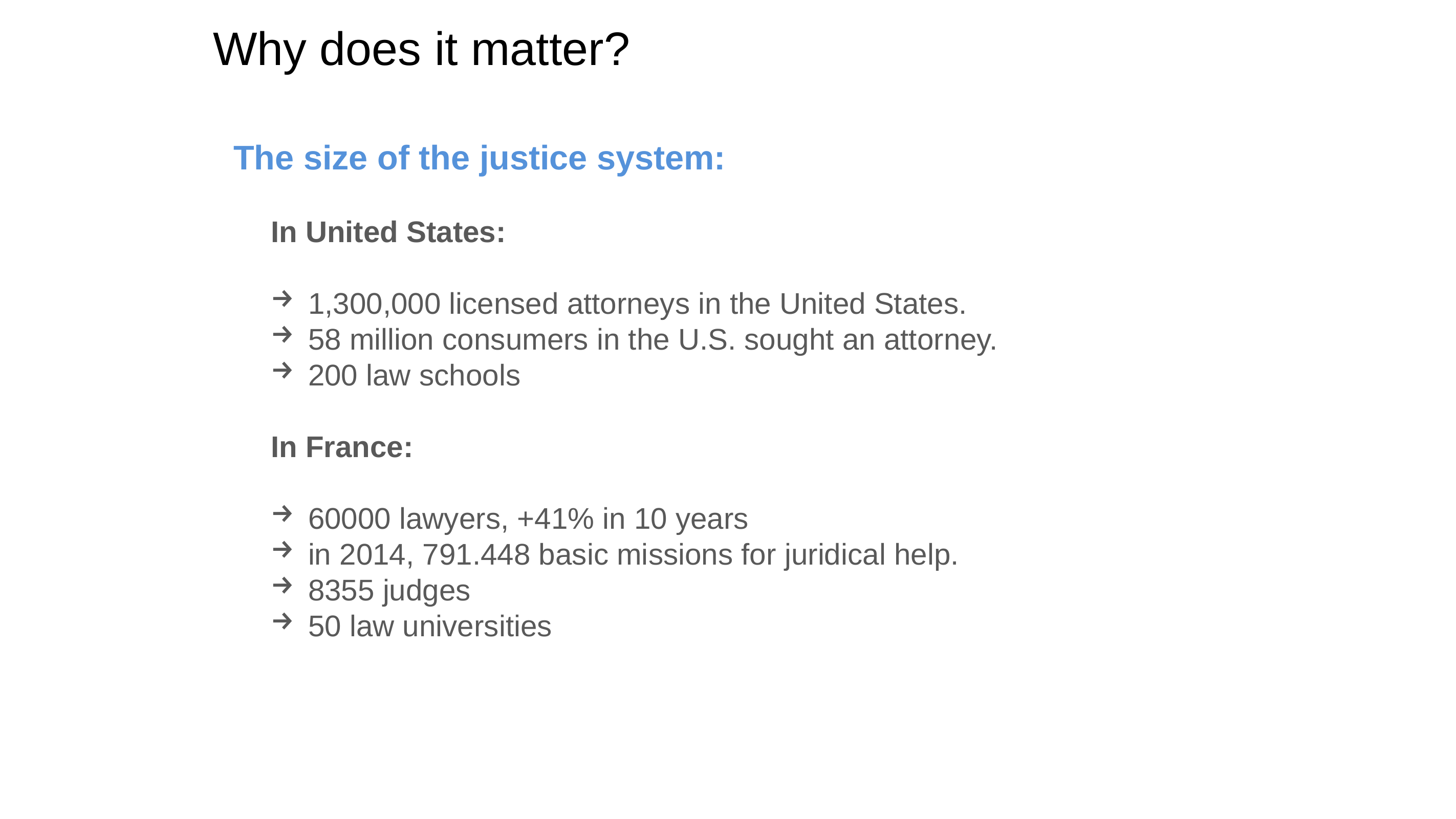

# Why does it matter?
The size of the justice system:
In United States:

1,300,000 licensed attorneys in the United States.
58 million consumers in the U.S. sought an attorney.
200 law schools

In France:

60000 lawyers, +41% in 10 years
in 2014, 791.448 basic missions for juridical help.
8355 judges
50 law universities